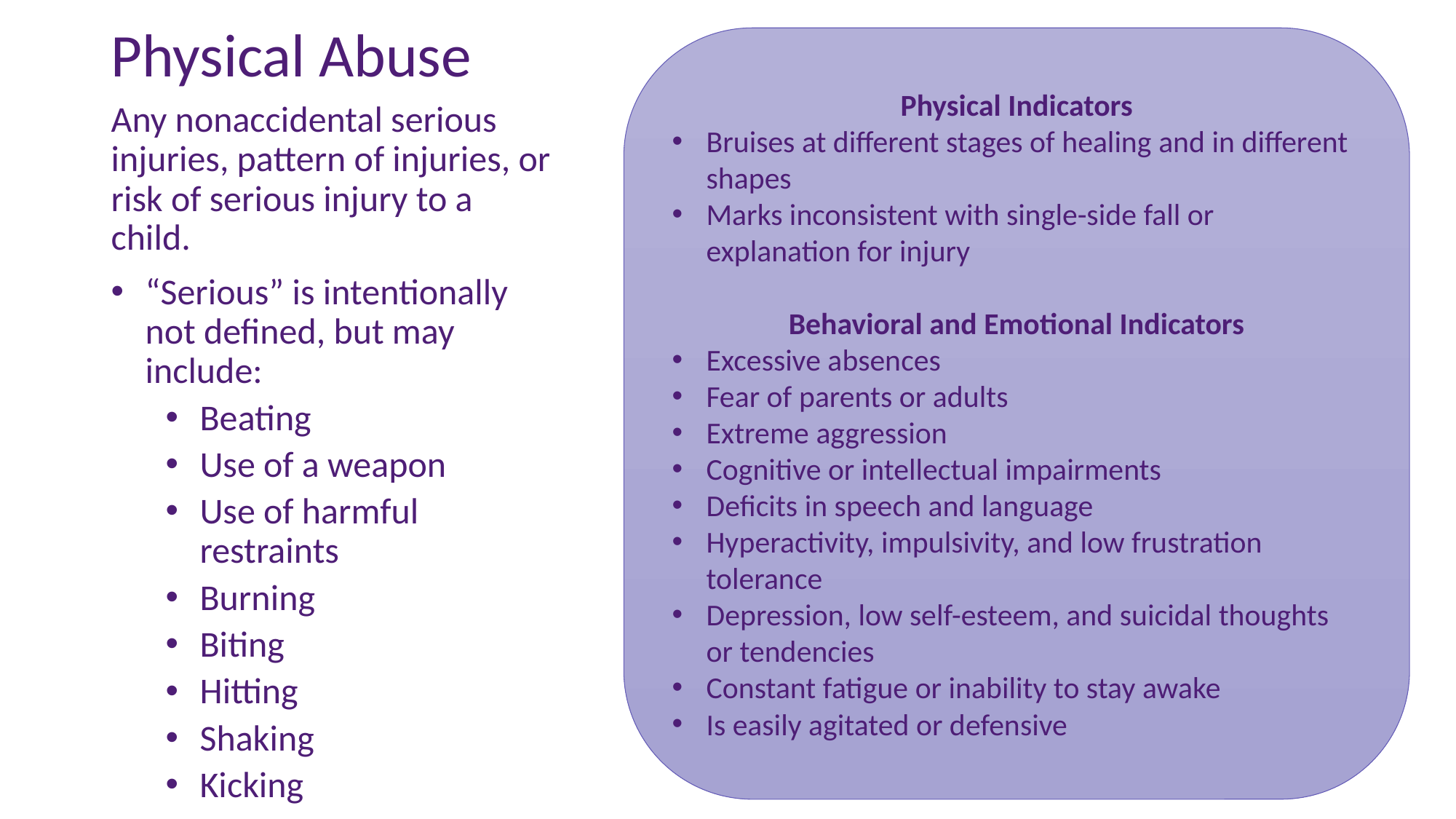

# Physical Abuse
Physical Indicators
Bruises at different stages of healing and in different shapes
Marks inconsistent with single-side fall or explanation for injury

Behavioral and Emotional Indicators
Excessive absences
Fear of parents or adults
Extreme aggression
Cognitive or intellectual impairments
Deficits in speech and language
Hyperactivity, impulsivity, and low frustration tolerance
Depression, low self-esteem, and suicidal thoughts or tendencies
Constant fatigue or inability to stay awake
Is easily agitated or defensive
Any nonaccidental serious injuries, pattern of injuries, or risk of serious injury to a child.
“Serious” is intentionally not defined, but may include:
Beating
Use of a weapon
Use of harmful restraints
Burning
Biting
Hitting
Shaking
Kicking